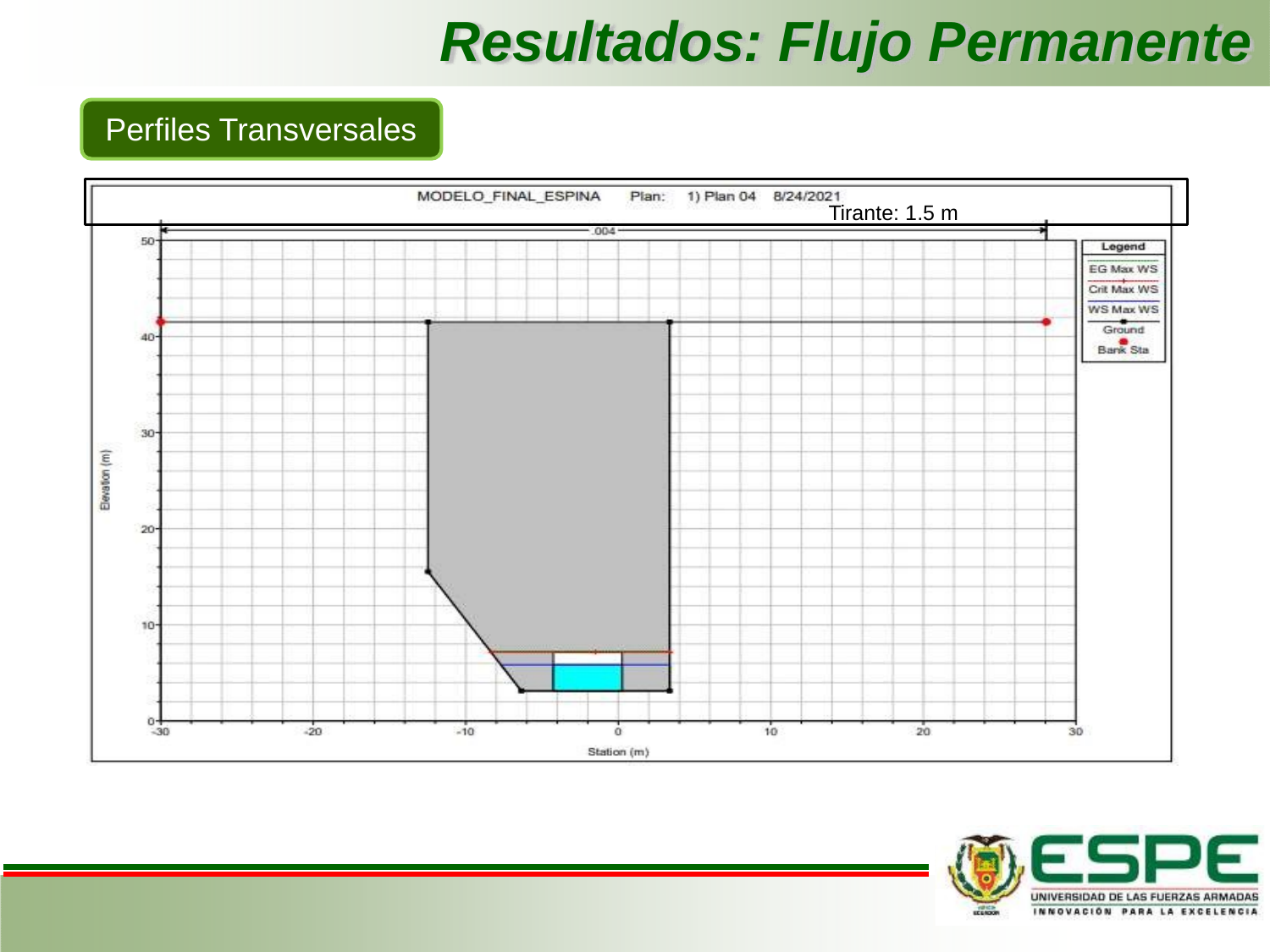

# Resultados: Flujo Permanente

Perfiles Transversales
Tirante: 1.5 m